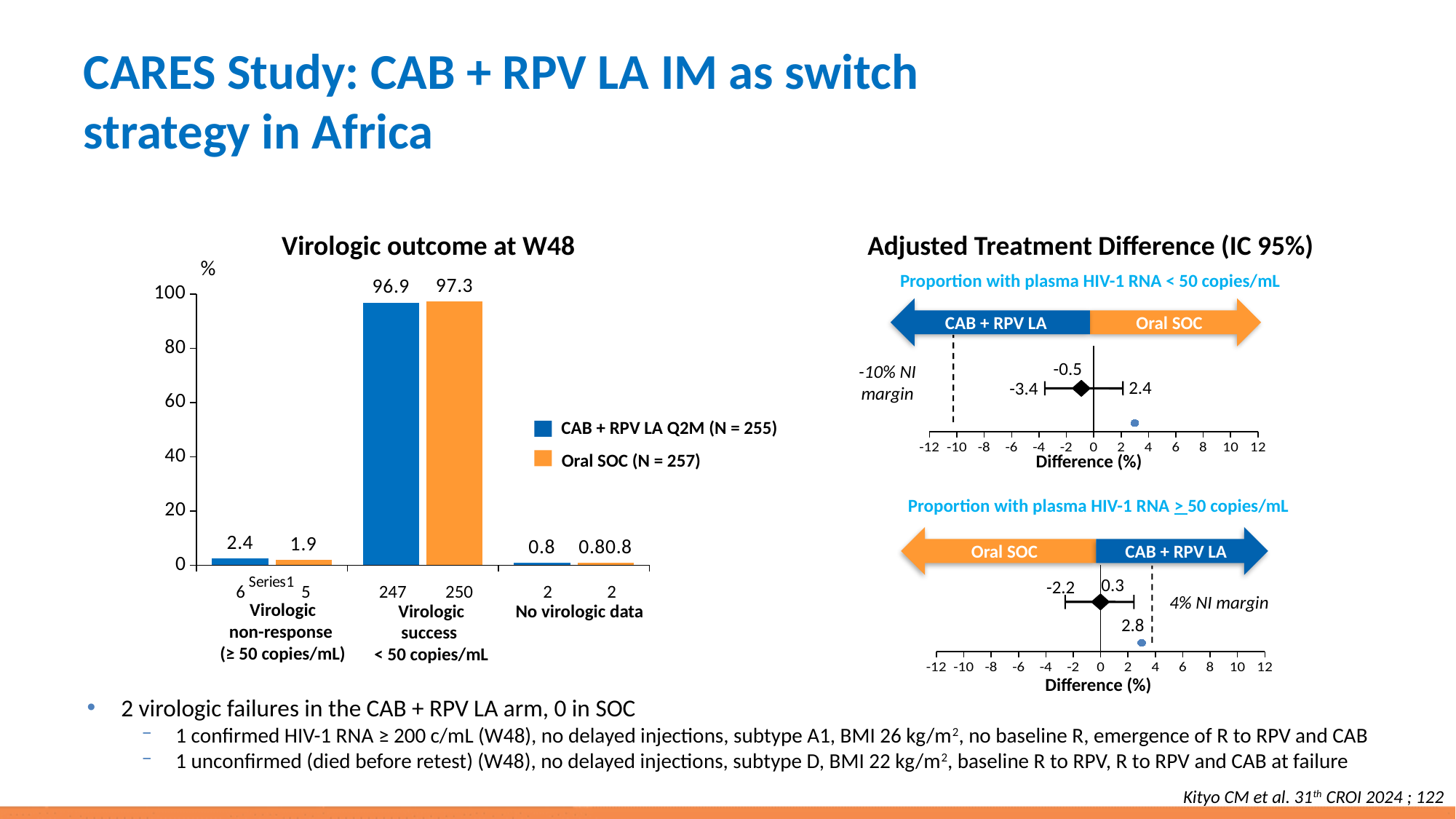

# CARES Study: CAB + RPV LA IM as switch strategy in Africa
Virologic outcome at W48
Adjusted Treatment Difference (IC 95%)

### Chart

| Category | Colonne1 | Série 2 |
|---|---|---|
|  | 2.4 | 1.9 |
|  | 96.9 | 97.3 |
|  | 0.8 | 0.8 |
6
5
247
250
2
2
Virologic
non-response
(≥ 50 copies/mL)
Virologic success
< 50 copies/mL
No virologic data
%
Proportion with plasma HIV-1 RNA < 50 copies/mL
CAB + RPV LA
Oral SOC

### Chart

| Category | Valeur Y 1 |
|---|---|
-0.5
2.4
-3.4

Difference (%)
Proportion with plasma HIV-1 RNA > 50 copies/mL
Oral SOC
CAB + RPV LA

### Chart

| Category | Valeur Y 1 |
|---|---|
0.3
-2.2
4% NI margin

2.8
Difference (%)
-10% NI margin
CAB + RPV LA Q2M (N = 255)

Oral SOC (N = 257)

2 virologic failures in the CAB + RPV LA arm, 0 in SOC
1 confirmed HIV-1 RNA ≥ 200 c/mL (W48), no delayed injections, subtype A1, BMI 26 kg/m2, no baseline R, emergence of R to RPV and CAB
1 unconfirmed (died before retest) (W48), no delayed injections, subtype D, BMI 22 kg/m2, baseline R to RPV, R to RPV and CAB at failure
Kityo CM et al. 31th CROI 2024 ; 122